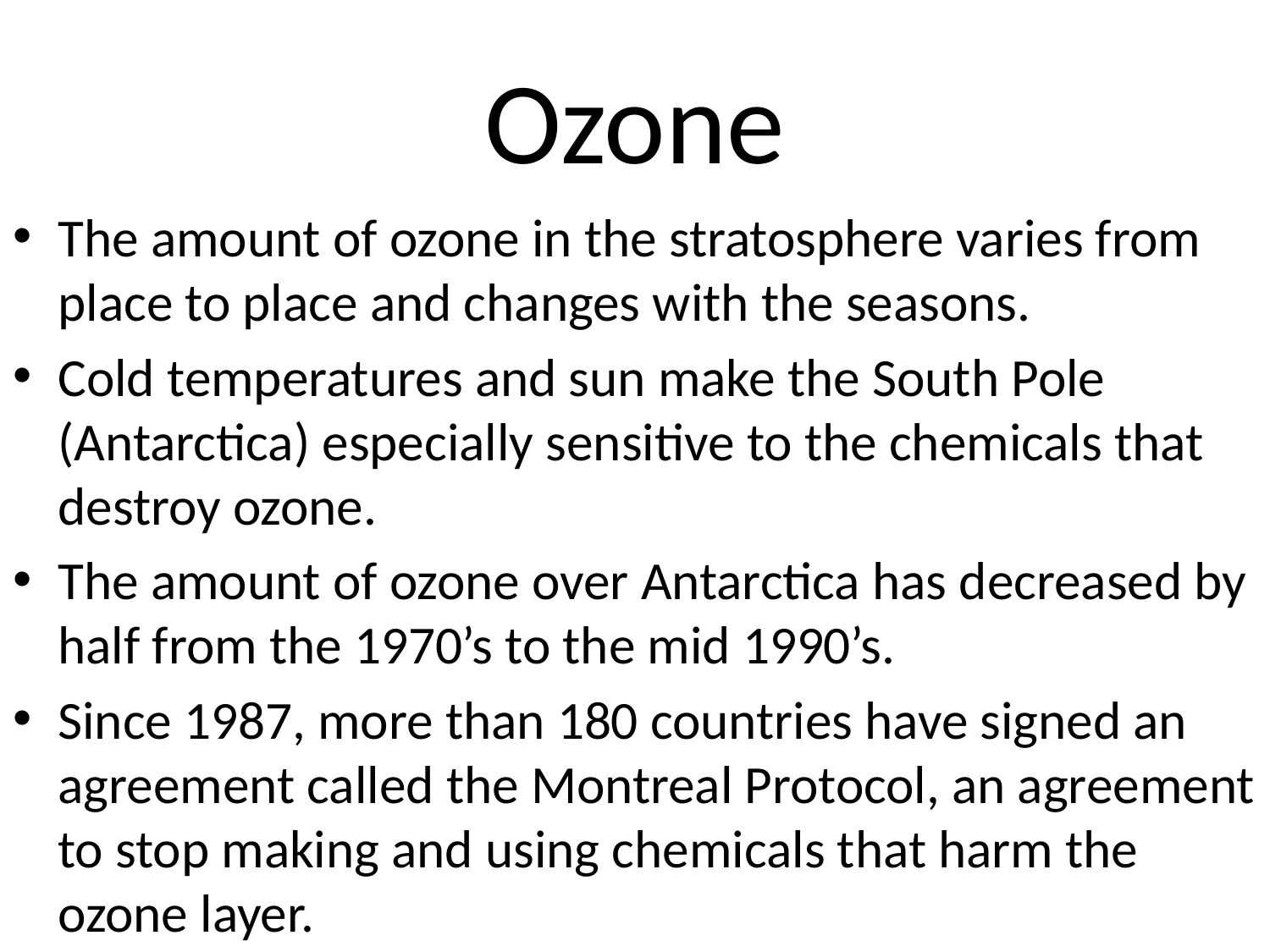

# Ozone
The amount of ozone in the stratosphere varies from place to place and changes with the seasons.
Cold temperatures and sun make the South Pole (Antarctica) especially sensitive to the chemicals that destroy ozone.
The amount of ozone over Antarctica has decreased by half from the 1970’s to the mid 1990’s.
Since 1987, more than 180 countries have signed an agreement called the Montreal Protocol, an agreement to stop making and using chemicals that harm the ozone layer.